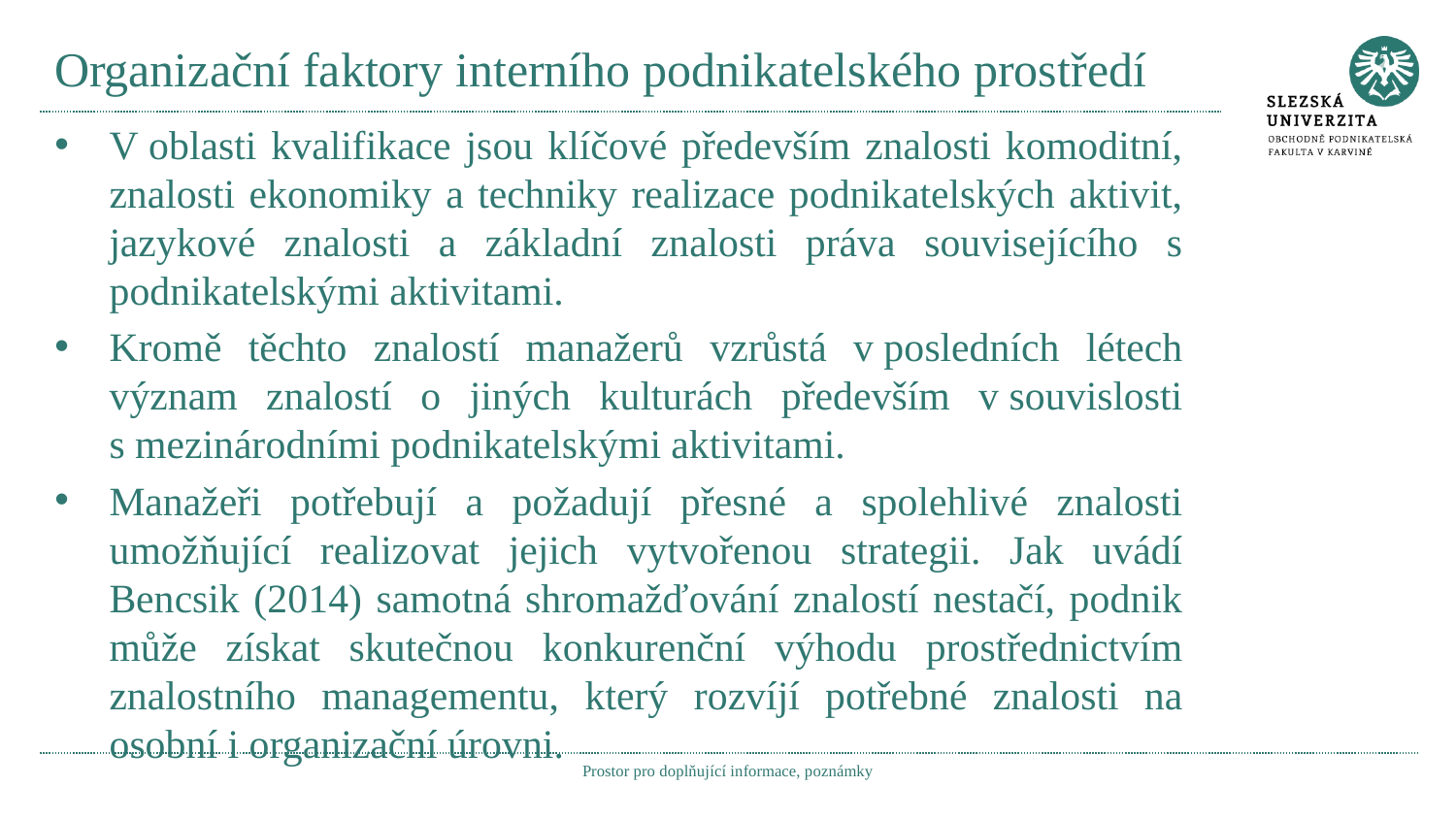

# Organizační faktory interního podnikatelského prostředí
V oblasti kvalifikace jsou klíčové především znalosti komoditní, znalosti ekonomiky a techniky realizace podnikatelských aktivit, jazykové znalosti a základní znalosti práva souvisejícího s podnikatelskými aktivitami.
Kromě těchto znalostí manažerů vzrůstá v posledních létech význam znalostí o jiných kulturách především v souvislosti s mezinárodními podnikatelskými aktivitami.
Manažeři potřebují a požadují přesné a spolehlivé znalosti umožňující realizovat jejich vytvořenou strategii. Jak uvádí Bencsik (2014) samotná shromažďování znalostí nestačí, podnik může získat skutečnou konkurenční výhodu prostřednictvím znalostního managementu, který rozvíjí potřebné znalosti na osobní i organizační úrovni.
Prostor pro doplňující informace, poznámky